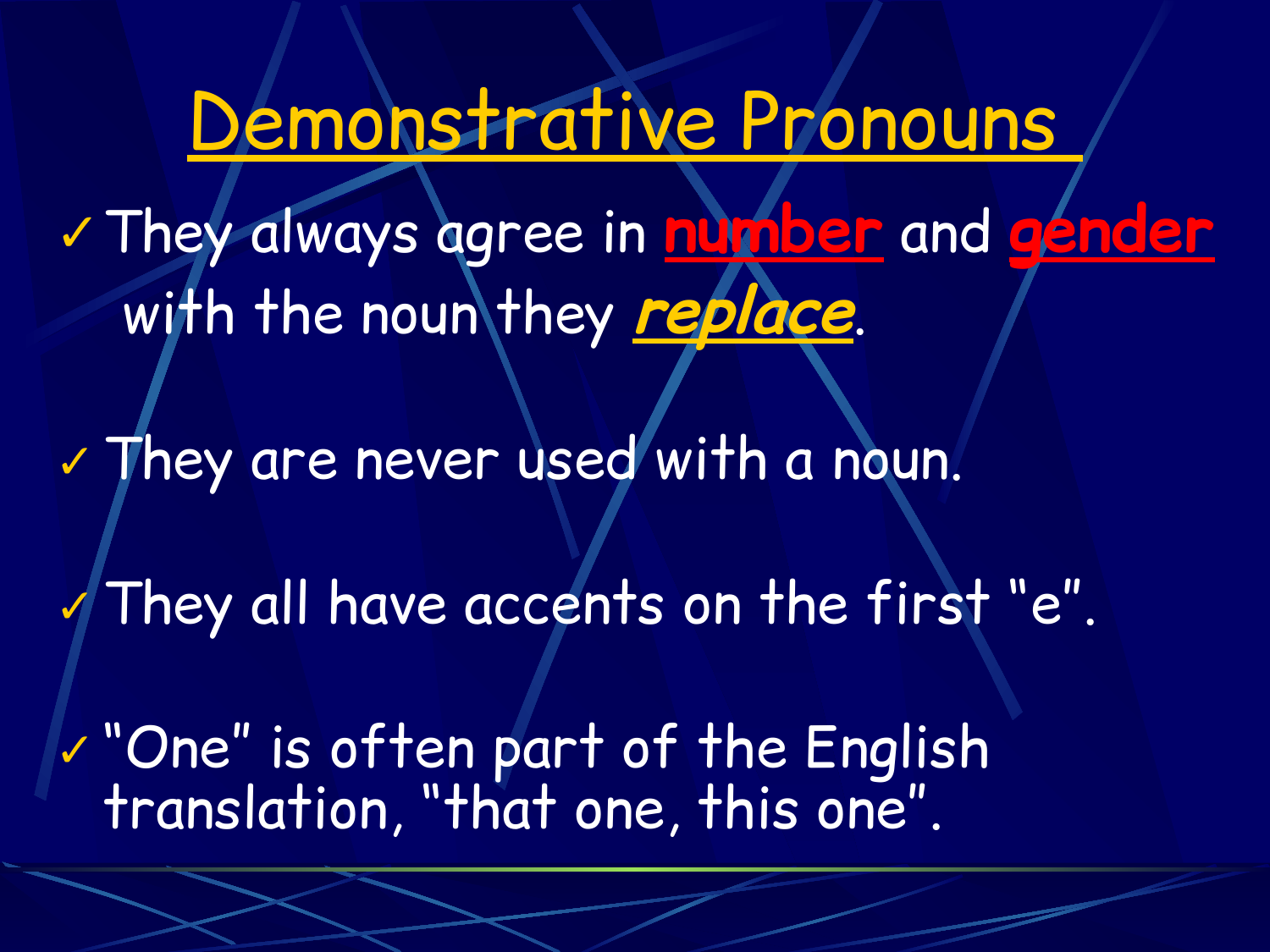

# Demonstrative Pronouns
They always agree in number and gender
    with the noun they replace.

They are never used with a noun.

They all have accents on the first “e”.

“One” is often part of the English translation, “that one, this one”.